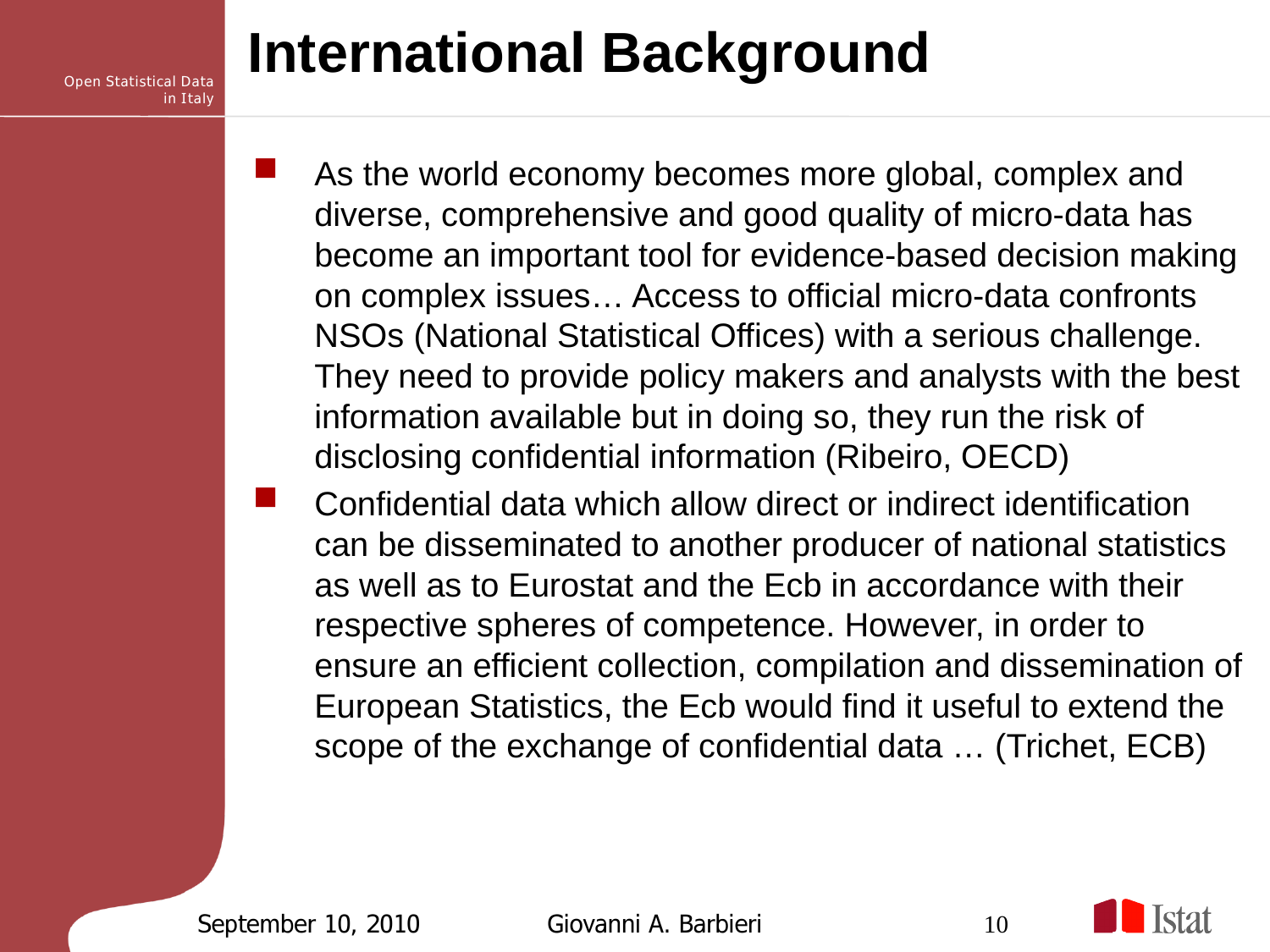

# International Background
As the world economy becomes more global, complex and diverse, comprehensive and good quality of micro-data has become an important tool for evidence-based decision making on complex issues… Access to official micro-data confronts NSOs (National Statistical Offices) with a serious challenge. They need to provide policy makers and analysts with the best information available but in doing so, they run the risk of disclosing confidential information (Ribeiro, OECD)
Confidential data which allow direct or indirect identification can be disseminated to another producer of national statistics as well as to Eurostat and the Ecb in accordance with their respective spheres of competence. However, in order to ensure an efficient collection, compilation and dissemination of European Statistics, the Ecb would find it useful to extend the scope of the exchange of confidential data … (Trichet, ECB)
September 10, 2010
Giovanni A. Barbieri
10